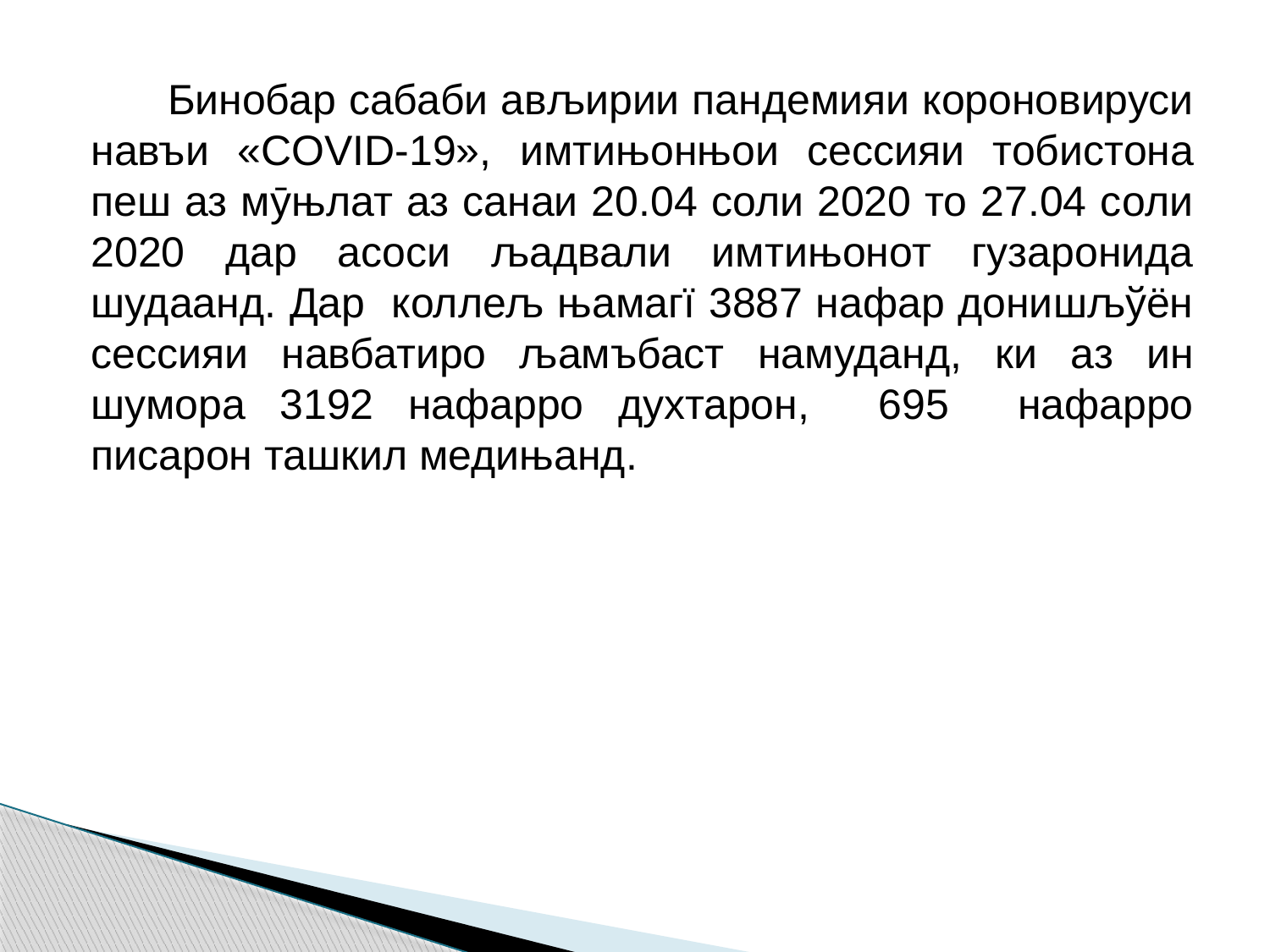

Бинобар сабаби ављирии пандемияи короновируси навъи «COVID-19», имтињонњои сессияи тобистона пеш аз мӯњлат аз санаи 20.04 соли 2020 то 27.04 соли 2020 дар асоси љадвали имтињонот гузаронида шудаанд. Дар  коллељ њамагї 3887 нафар донишљўён сессияи навбатиро љамъбаст намуданд, ки аз ин шумора 3192 нафарро духтарон,  695  нафарро писарон ташкил медињанд.